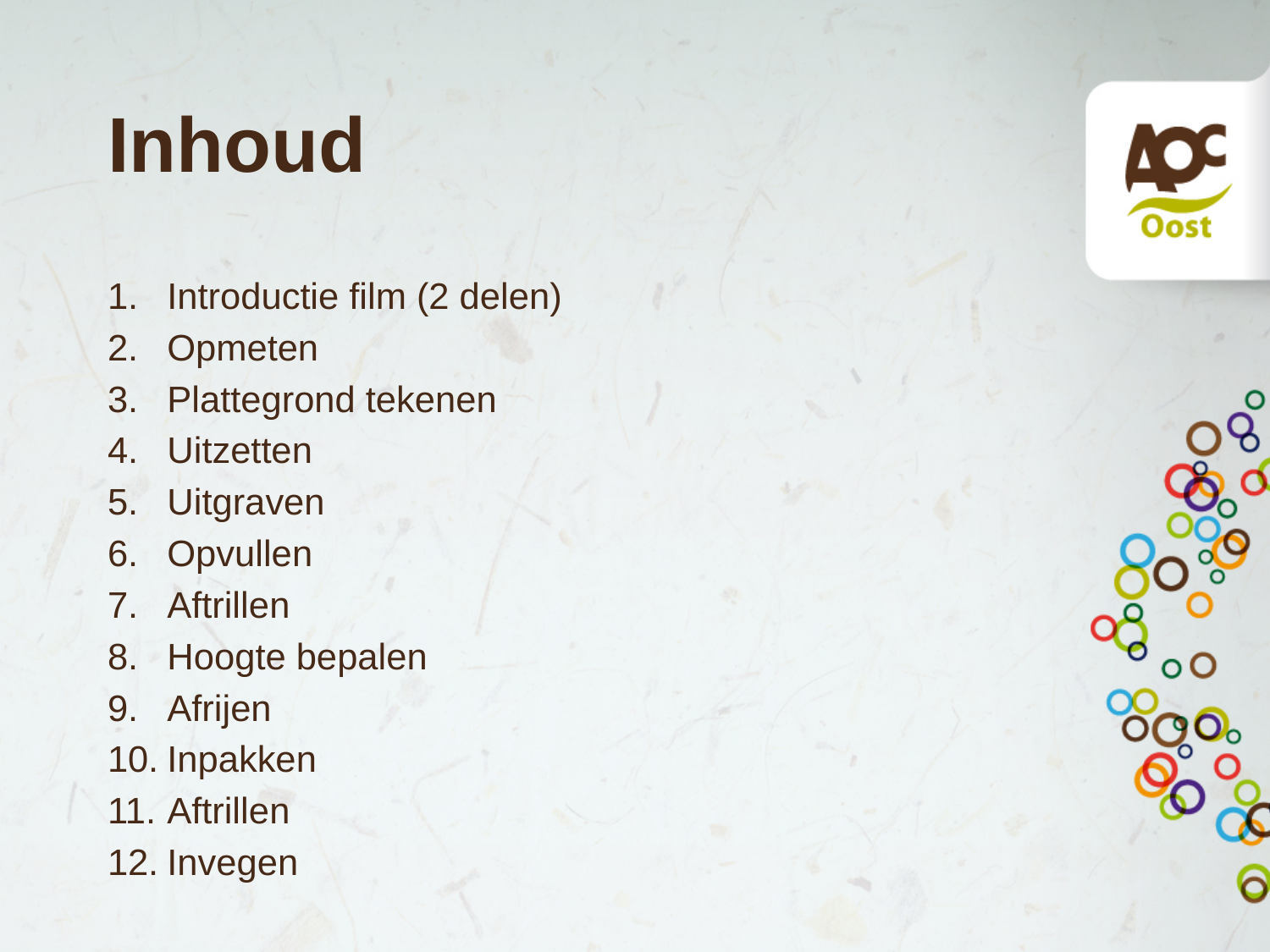

# Inhoud
Introductie film (2 delen)
Opmeten
Plattegrond tekenen
Uitzetten
Uitgraven
Opvullen
Aftrillen
Hoogte bepalen
Afrijen
Inpakken
Aftrillen
Invegen